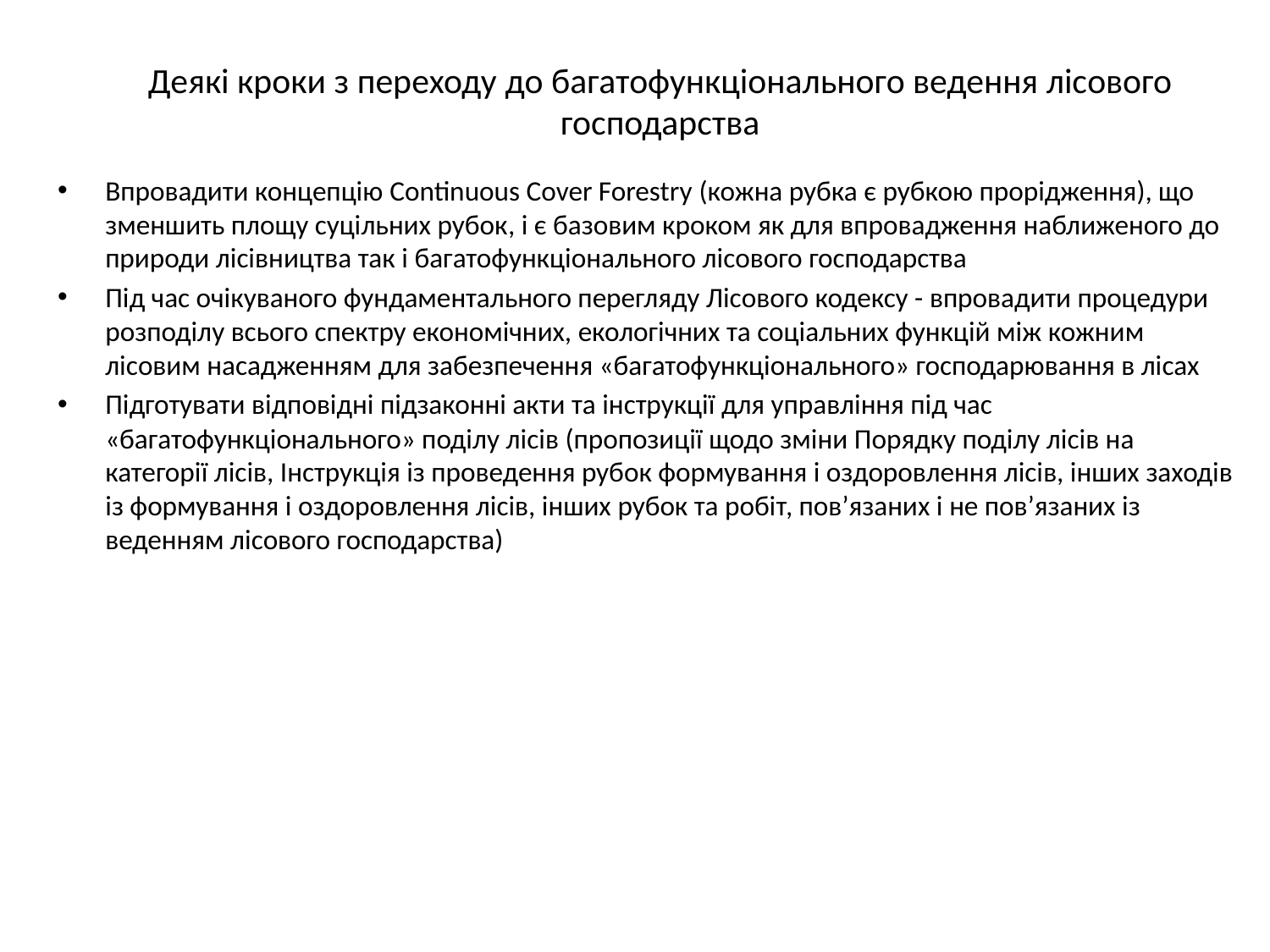

# Деякі кроки з переходу до багатофункціонального ведення лісового господарства
Впровадити концепцію Continuous Cover Forestry (кожна рубка є рубкою прорідження), що зменшить площу суцільних рубок, і є базовим кроком як для впровадження наближеного до природи лісівництва так і багатофункціонального лісового господарства
Під час очікуваного фундаментального перегляду Лісового кодексу - впровадити процедури розподілу всього спектру економічних, екологічних та соціальних функцій між кожним лісовим насадженням для забезпечення «багатофункціонального» господарювання в лісах
Підготувати відповідні підзаконні акти та інструкції для управління під час «багатофункціонального» поділу лісів (пропозиції щодо зміни Порядку поділу лісів на категорії лісів, Інструкція із проведення рубок формування і оздоровлення лісів, інших заходів із формування і оздоровлення лісів, інших рубок та робіт, пов’язаних і не пов’язаних із веденням лісового господарства)